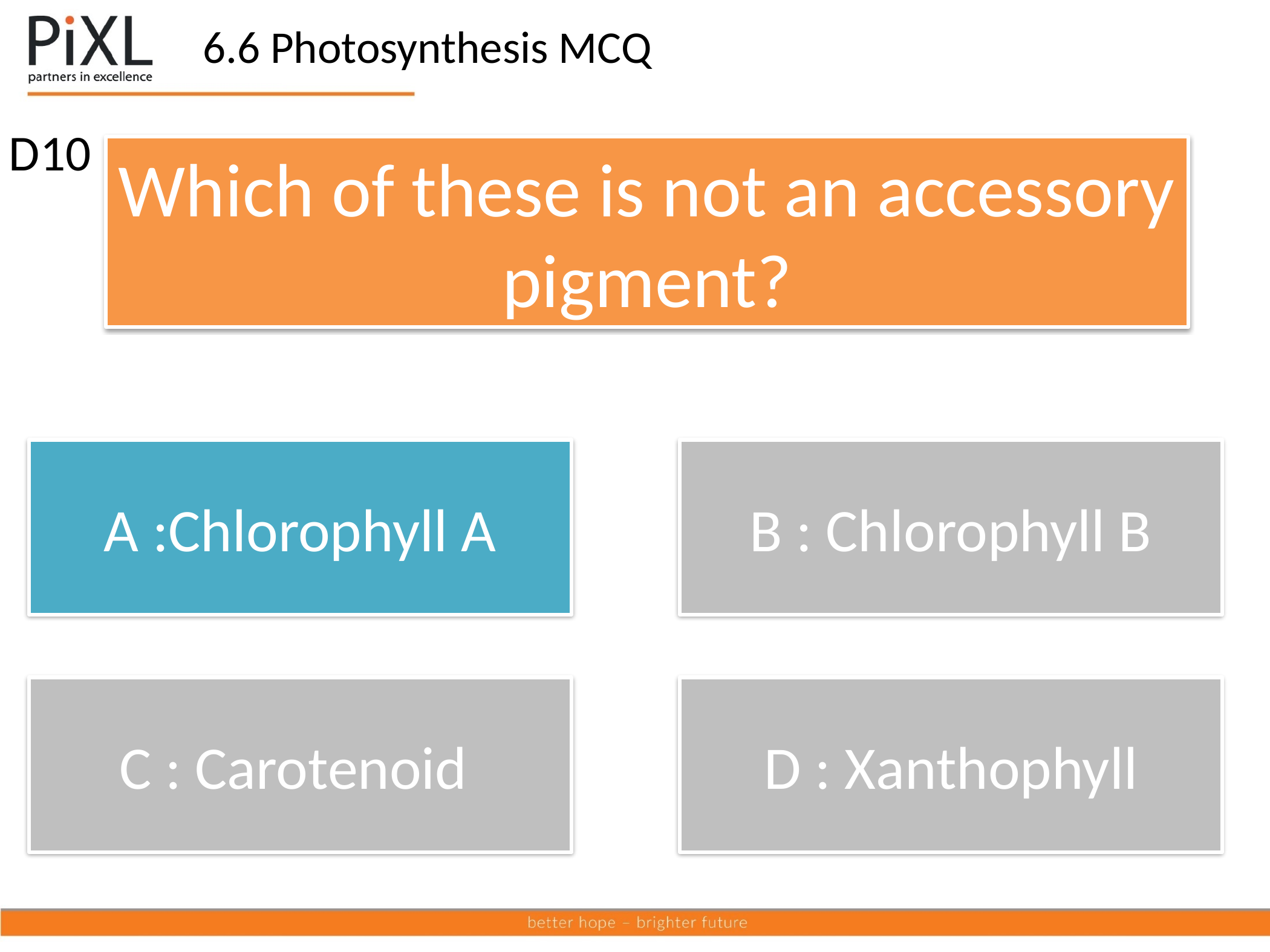

6.6 Photosynthesis MCQ
D10
Which of these is not an accessory pigment?
A :Chlorophyll A
B : Chlorophyll B
C : Carotenoid
D : Xanthophyll